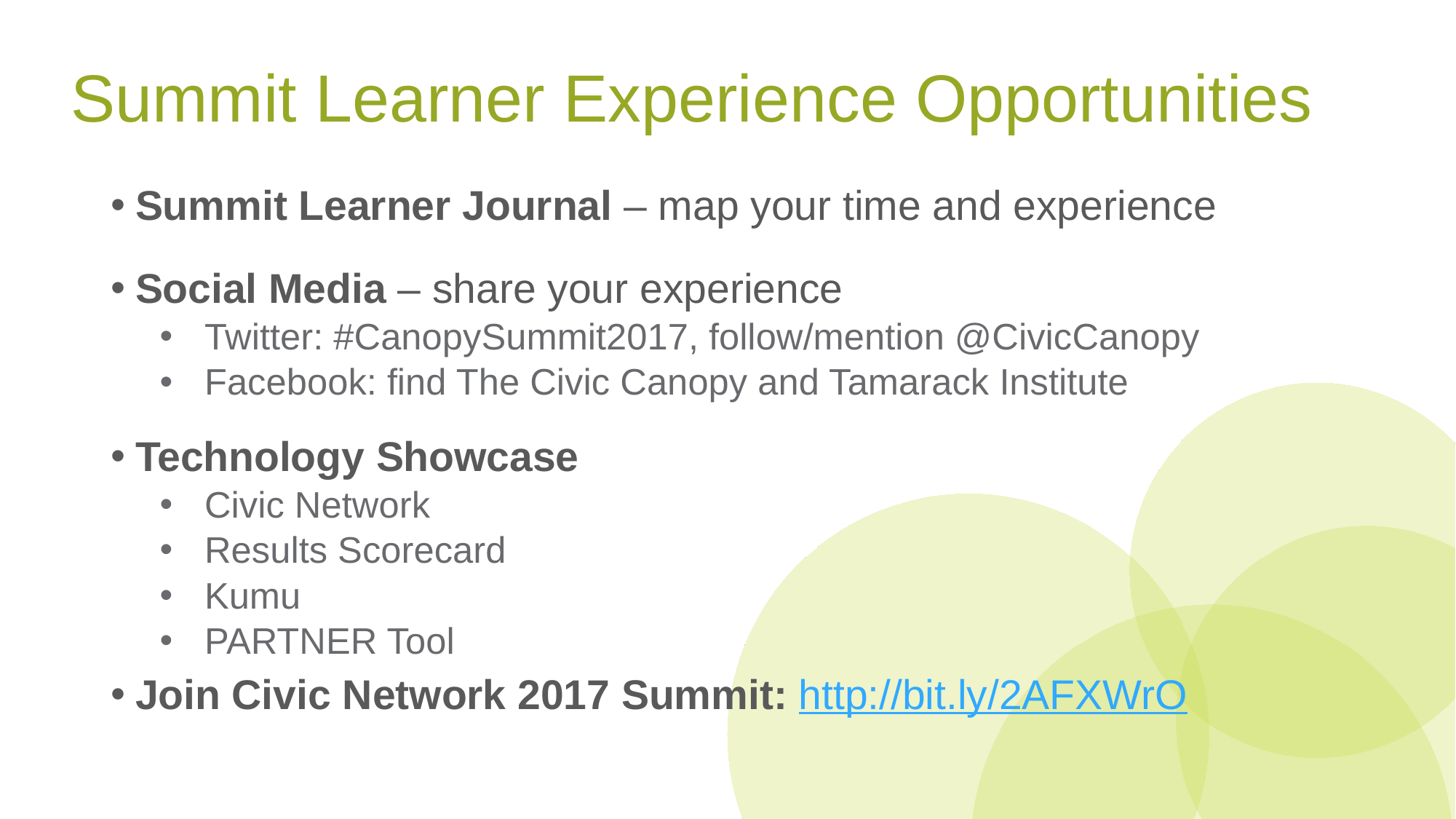

# Summit Learner Experience Opportunities
Summit Learner Journal – map your time and experience

Social Media – share your experience
  Twitter: #CanopySummit2017, follow/mention @CivicCanopy
  Facebook: find The Civic Canopy and Tamarack Institute

Technology Showcase
  Civic Network
  Results Scorecard
  Kumu
  PARTNER Tool
Join Civic Network 2017 Summit: http://bit.ly/2AFXWrO